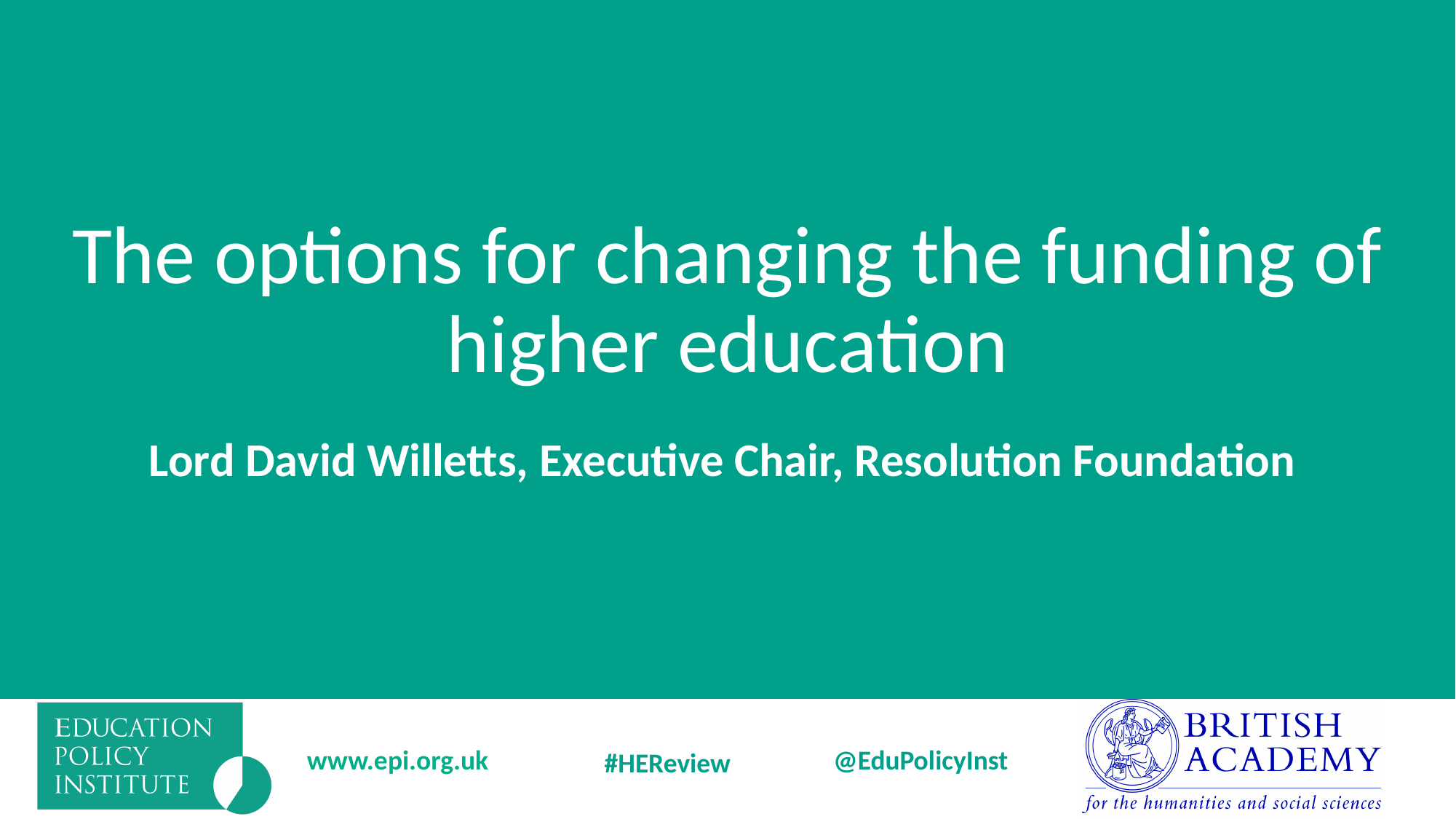

# The options for changing the funding of higher education
Lord David Willetts, Executive Chair, Resolution Foundation